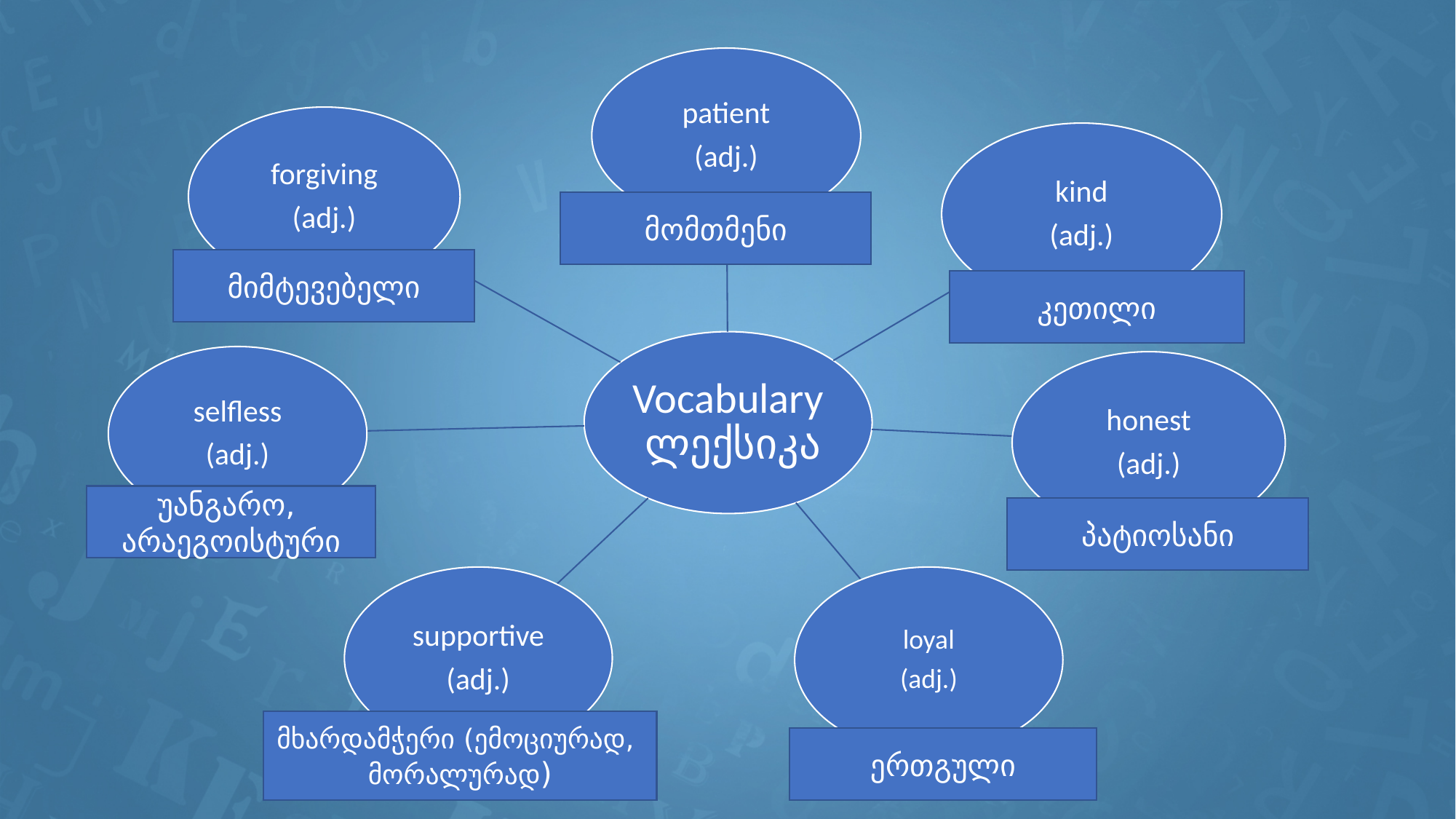

Vocabulary  ლექსიკა

forgiving
(adj.)

patient
(adj.)

kind
(adj.)

honest
(adj.)

loyal
(adj.)

supportive
(adj.)

selfless
(adj.)
მომთმენი

მიმტევებელი
კეთილი
უანგარო,
არაეგოისტური
პატიოსანი
მხარდამჭერი (ემოციურად,
მორალურად)
ერთგული